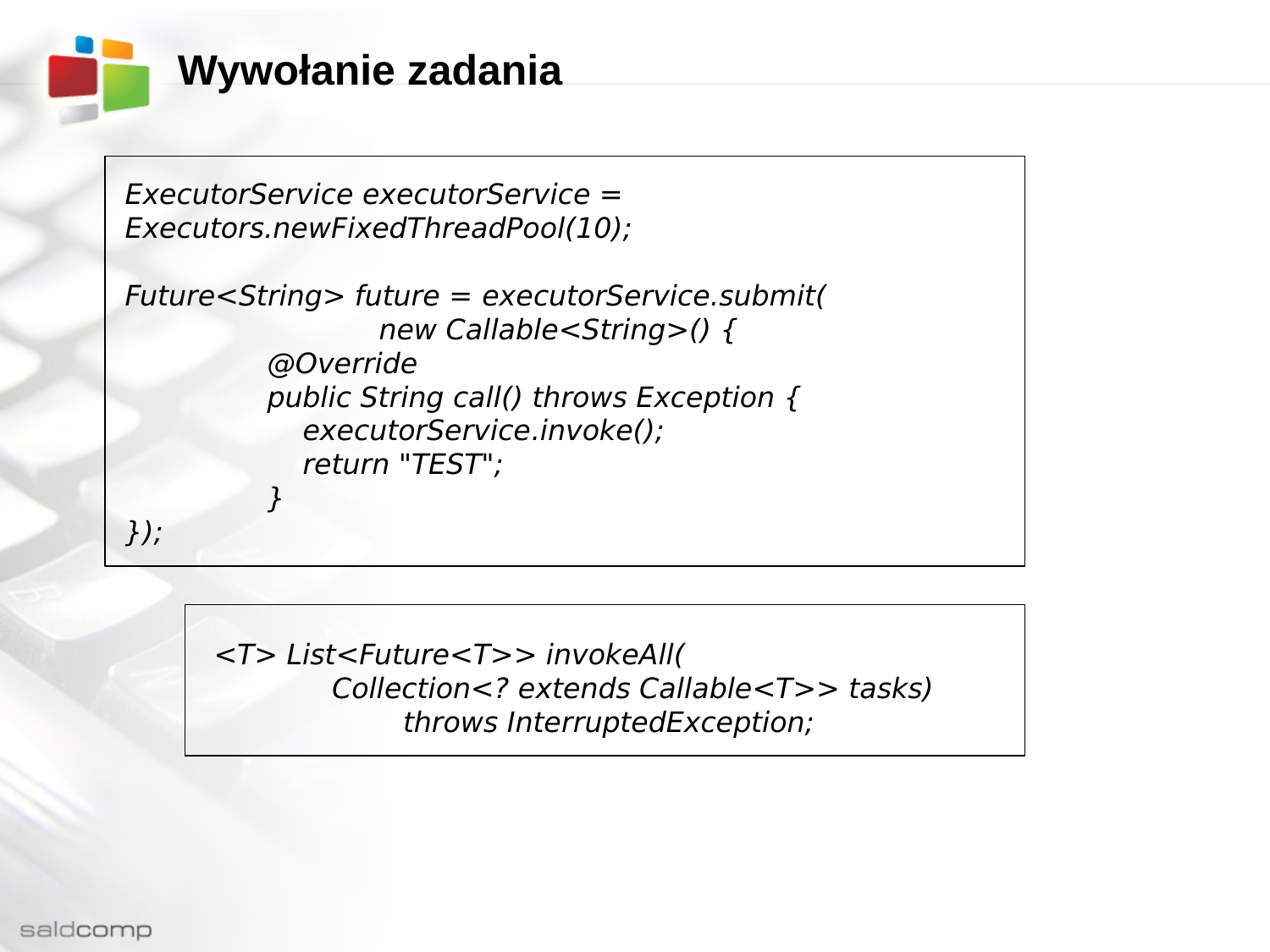

# Wywołanie zadania
ExecutorService executorService = 		Executors.newFixedThreadPool(10);

Future<String> future = executorService.submit(
		new Callable<String>() {
                @Override
                public String call() throws Exception {
                    executorService.invoke();
                    return "TEST";
                }
});
 <T> List<Future<T>> invokeAll(
	Collection<? extends Callable<T>> tasks)
	        throws InterruptedException;